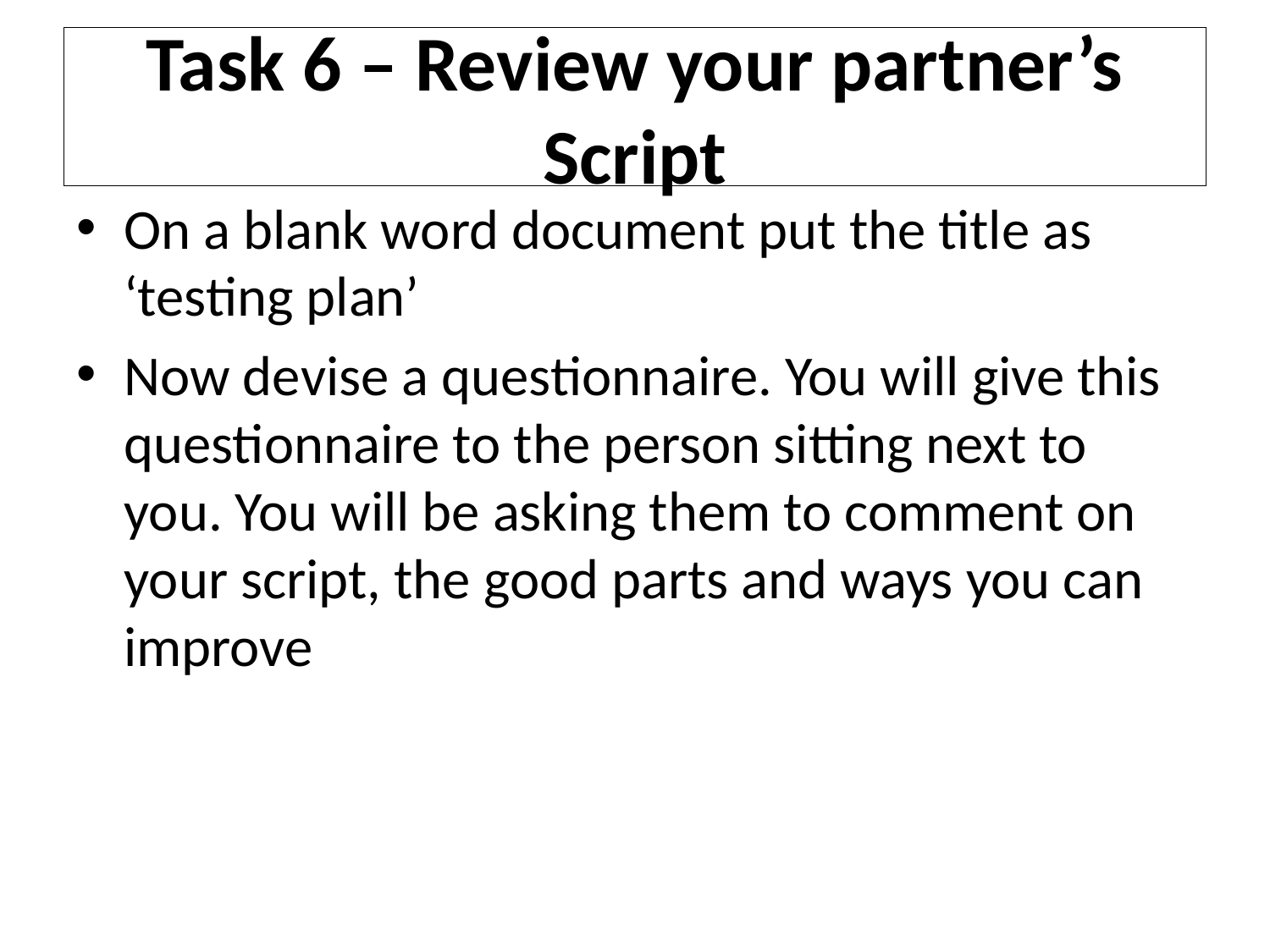

# Task 6 – Review your partner’s Script
On a blank word document put the title as ‘testing plan’
Now devise a questionnaire. You will give this questionnaire to the person sitting next to you. You will be asking them to comment on your script, the good parts and ways you can improve